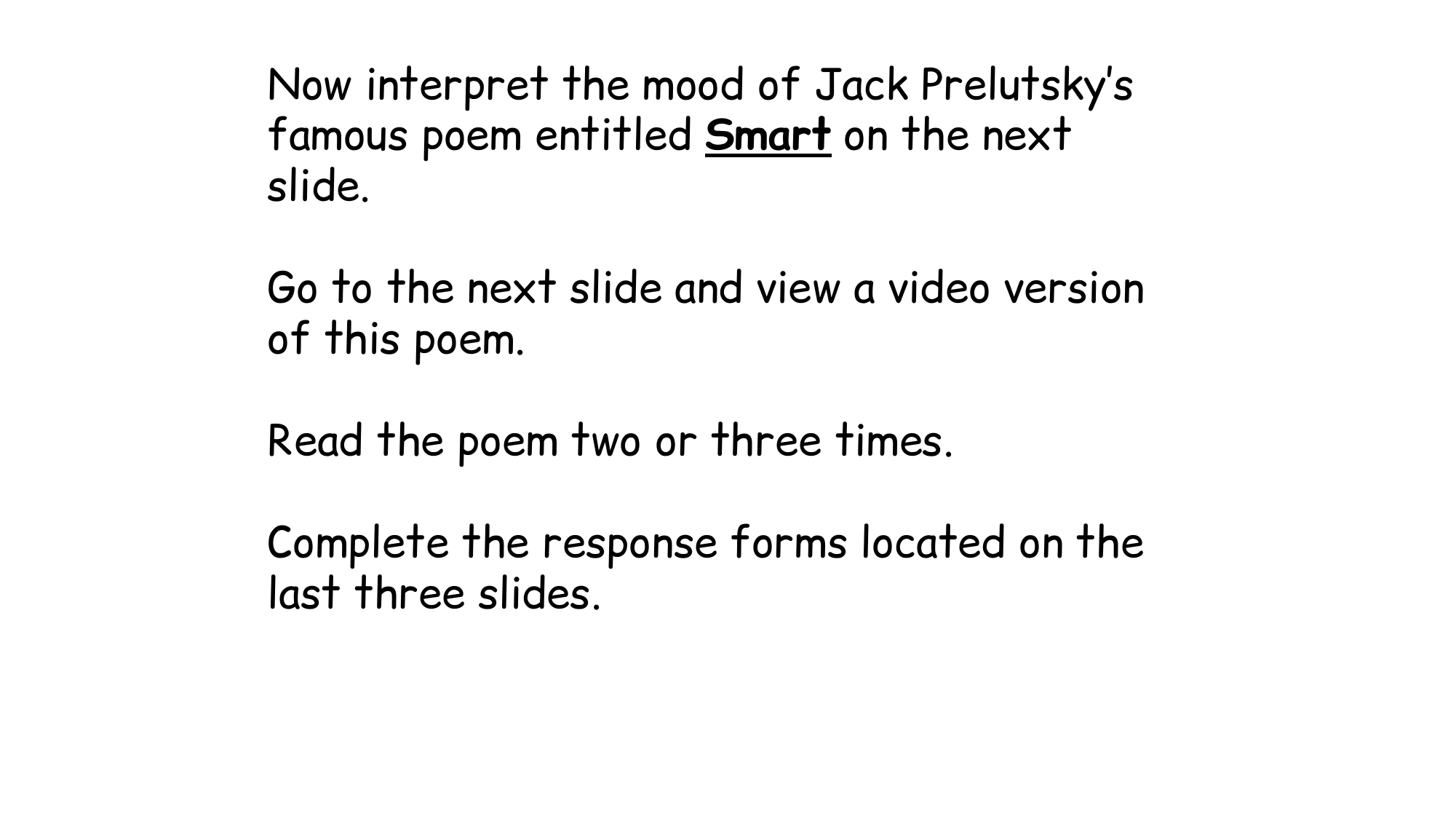

Now interpret the mood of Jack Prelutsky’s famous poem entitled Smart on the next slide.

Go to the next slide and view a video version of this poem.

Read the poem two or three times.

Complete the response forms located on the last three slides.